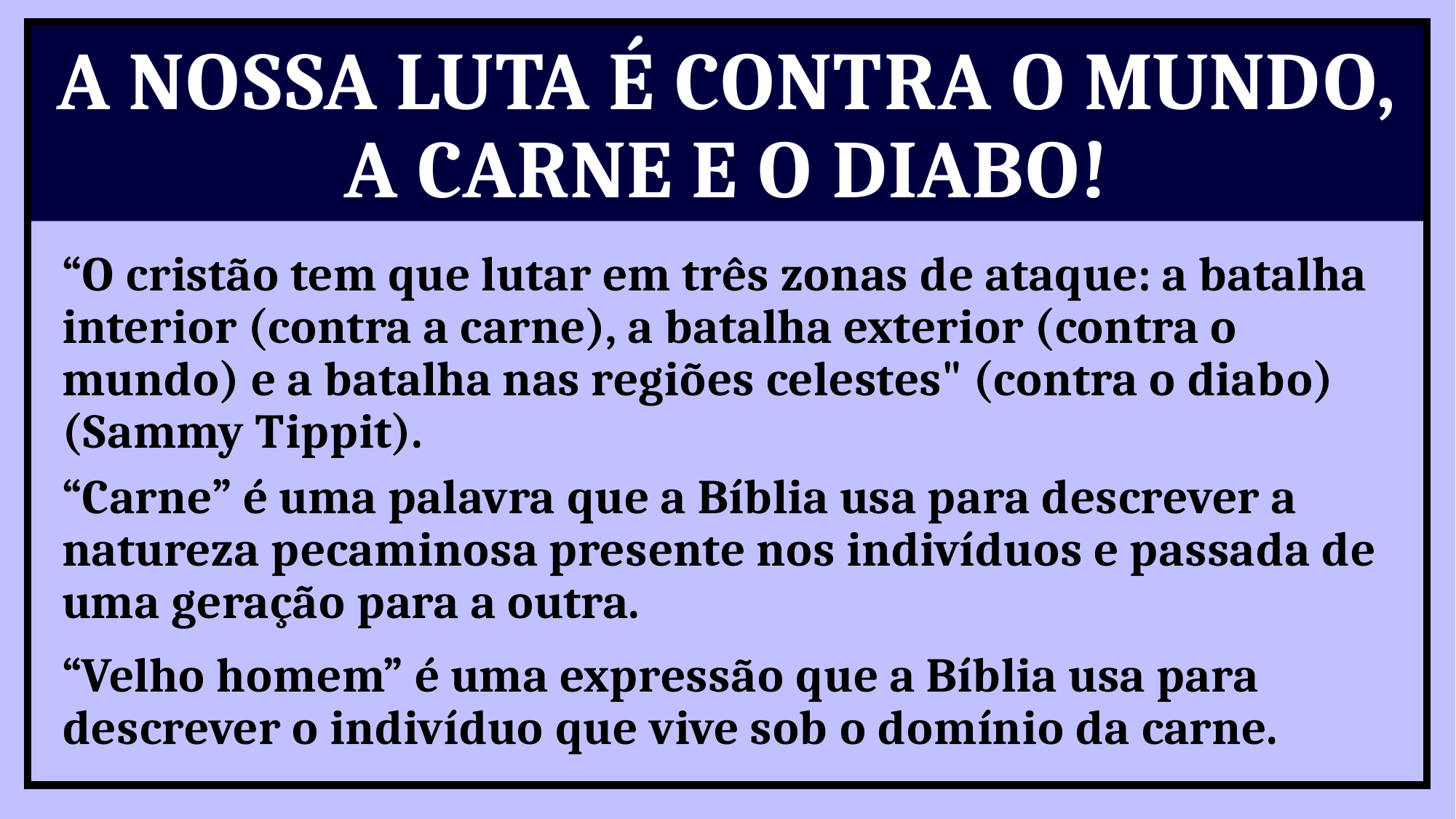

A NOSSA LUTA É CONTRA O MUNDO, A CARNE E O DIABO!
“O cristão tem que lutar em três zonas de ataque: a batalha interior (contra a carne), a batalha exterior (contra o mundo) e a batalha nas regiões celestes" (contra o diabo) (Sammy Tippit).
“Carne” é uma palavra que a Bíblia usa para descrever a natureza pecaminosa presente nos indivíduos e passada de uma geração para a outra.

“Velho homem” é uma expressão que a Bíblia usa para descrever o indivíduo que vive sob o domínio da carne.